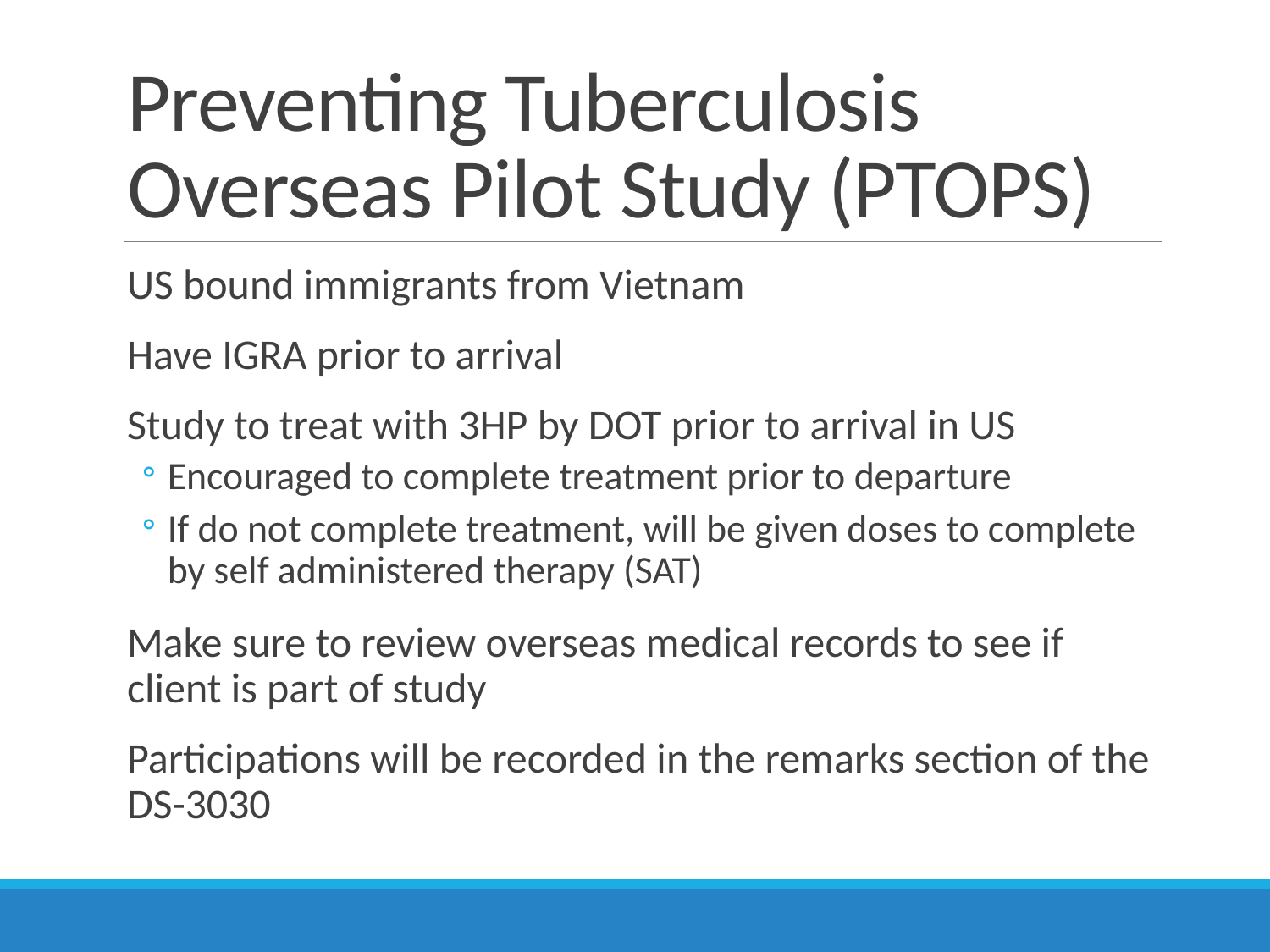

# Preventing Tuberculosis Overseas Pilot Study (PTOPS)
US bound immigrants from Vietnam
Have IGRA prior to arrival
Study to treat with 3HP by DOT prior to arrival in US
Encouraged to complete treatment prior to departure
If do not complete treatment, will be given doses to complete by self administered therapy (SAT)
Make sure to review overseas medical records to see if  client is part of study
Participations will be recorded in the remarks section of the DS-3030